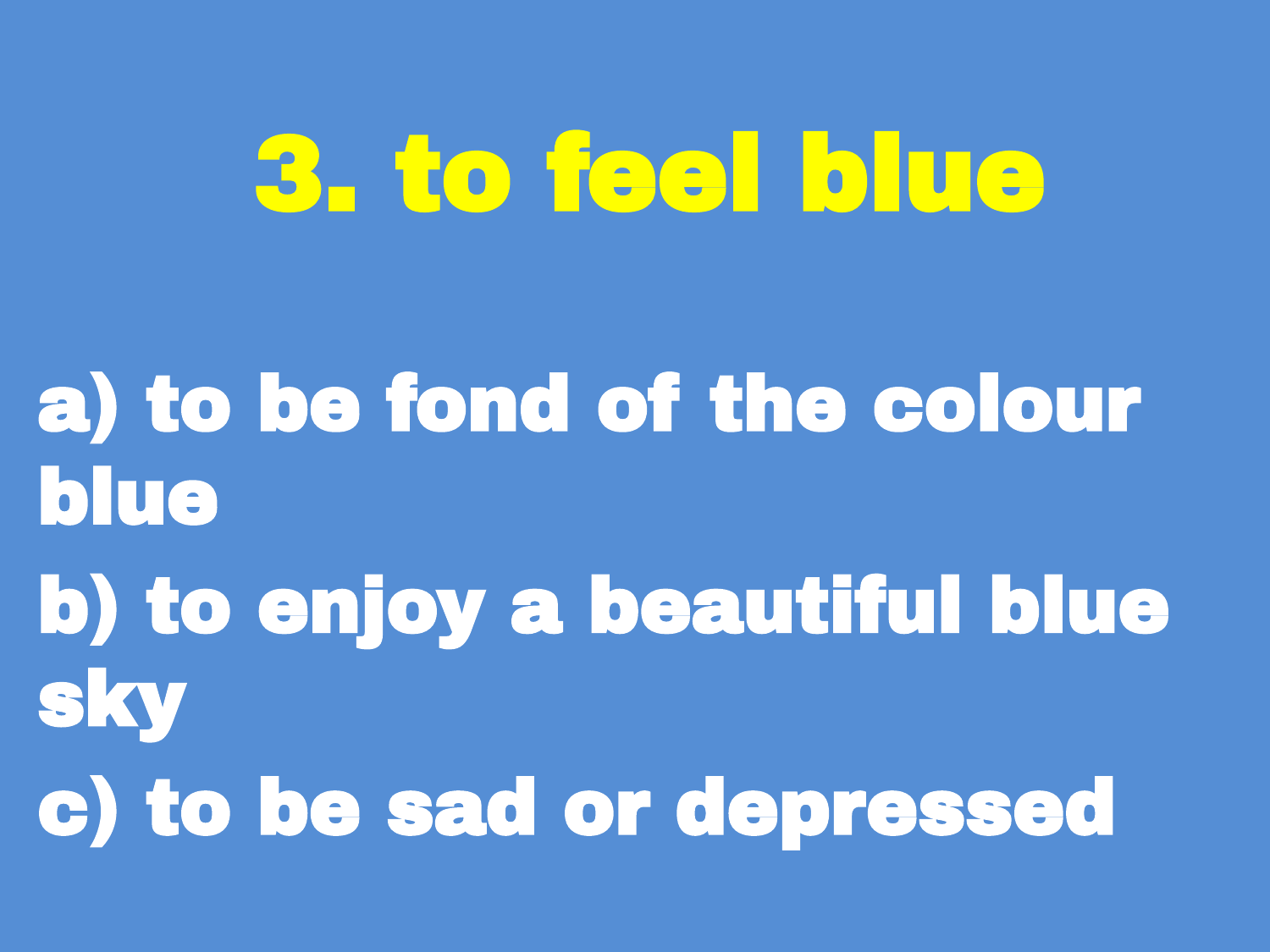

# 3. to feel blue
a) to be fond of the colour blue
b) to enjoy a beautiful blue sky
c) to be sad or depressed